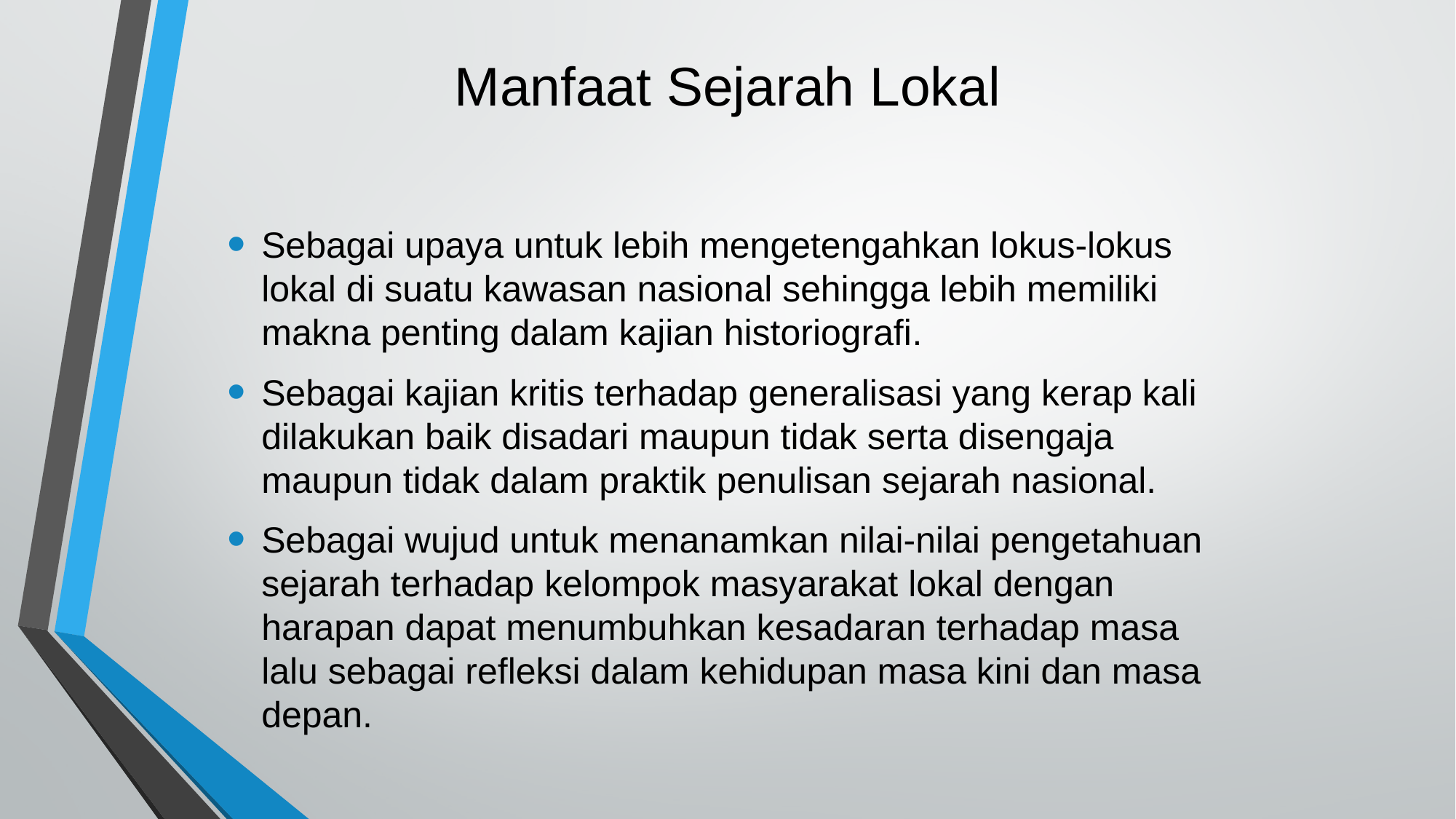

# Manfaat Sejarah Lokal
Sebagai upaya untuk lebih mengetengahkan lokus-lokus lokal di suatu kawasan nasional sehingga lebih memiliki makna penting dalam kajian historiografi.
Sebagai kajian kritis terhadap generalisasi yang kerap kali dilakukan baik disadari maupun tidak serta disengaja maupun tidak dalam praktik penulisan sejarah nasional.
Sebagai wujud untuk menanamkan nilai-nilai pengetahuan sejarah terhadap kelompok masyarakat lokal dengan harapan dapat menumbuhkan kesadaran terhadap masa lalu sebagai refleksi dalam kehidupan masa kini dan masa depan.